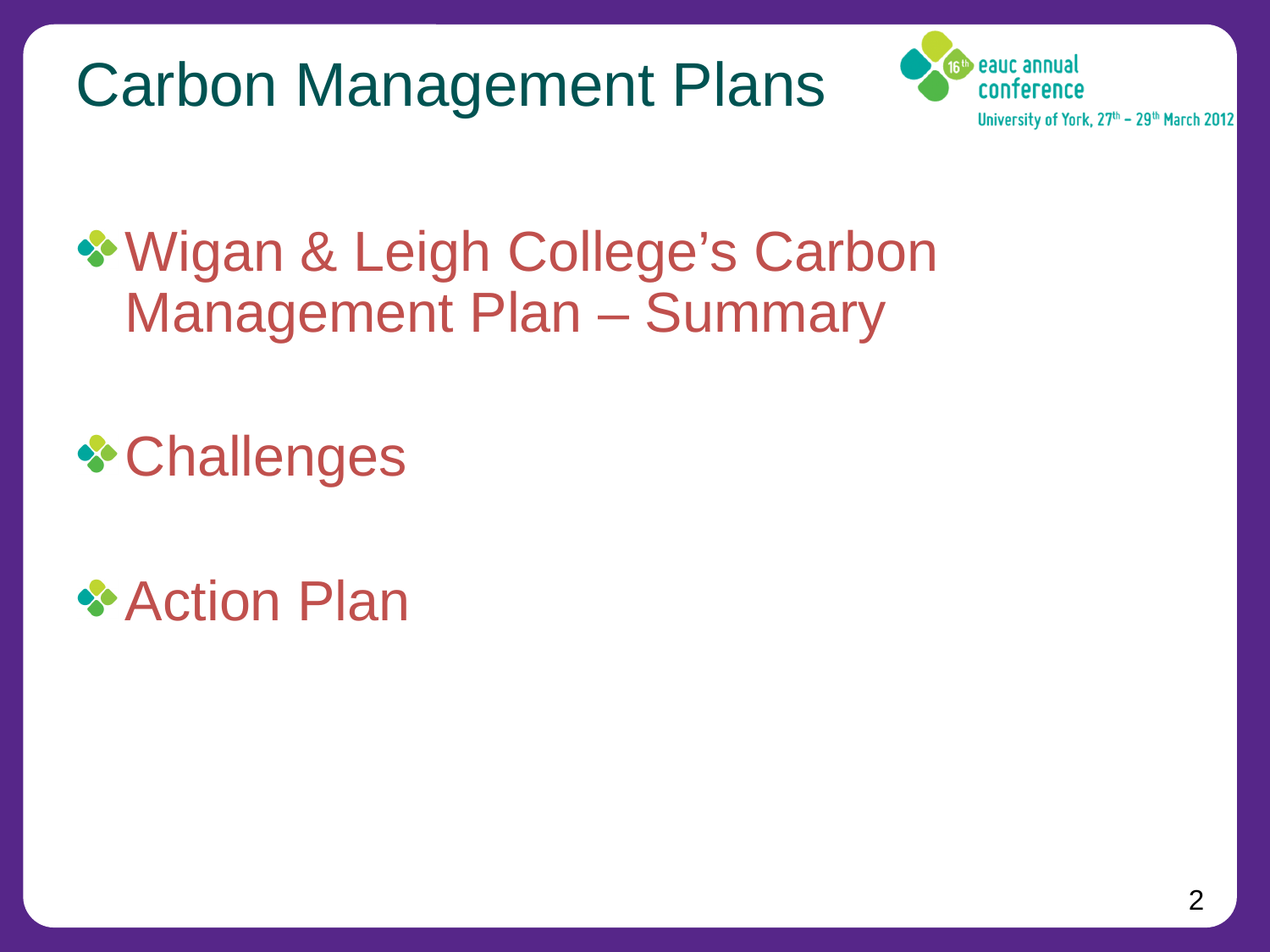

# Carbon Management Plans
Wigan & Leigh College’s Carbon Management Plan – Summary

Challenges

Action Plan